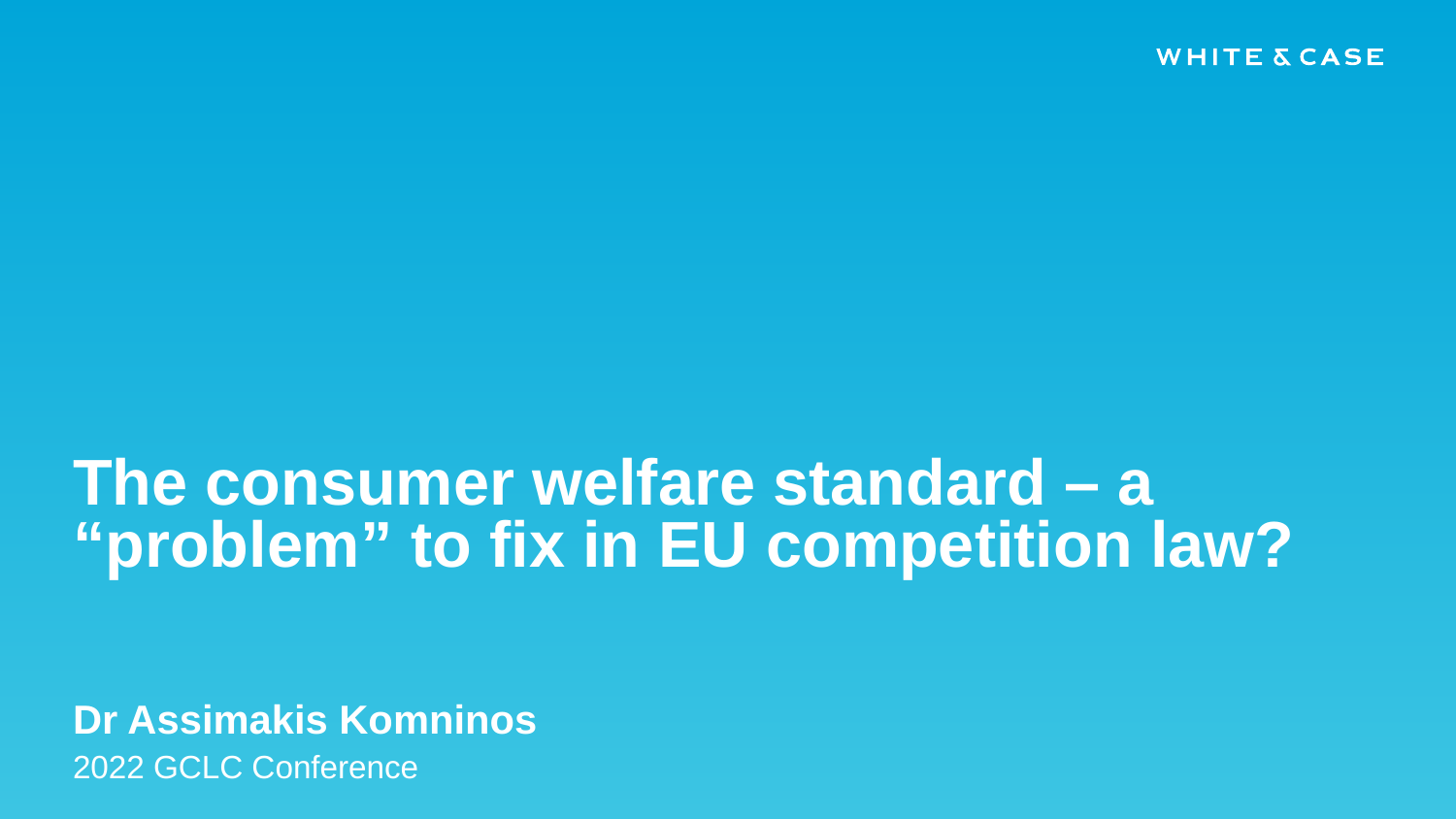

# The consumer welfare standard – a “problem” to fix in EU competition law?
Dr Assimakis Komninos
2022 GCLC Conference